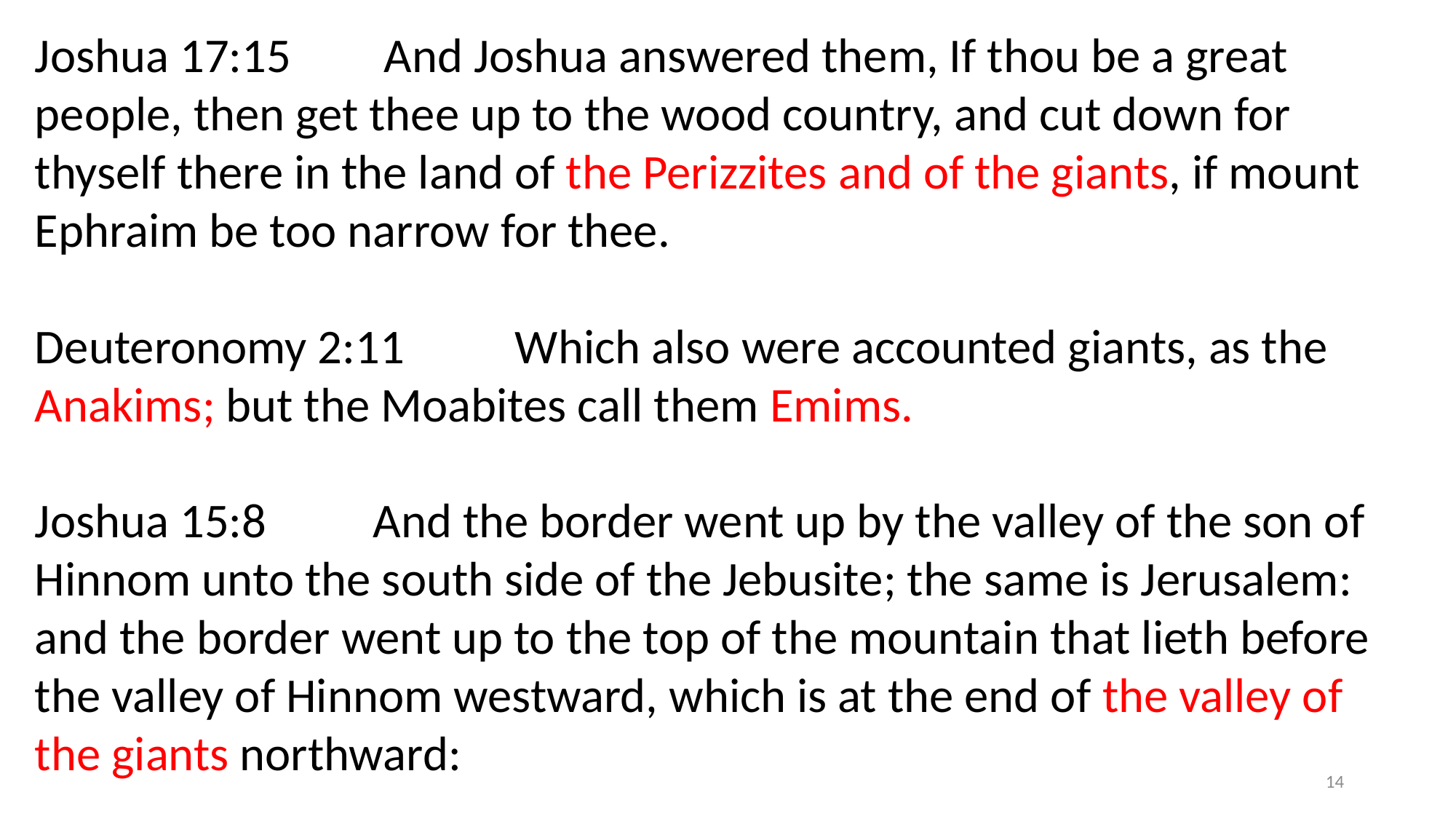

Joshua 17:15	  And Joshua answered them, If thou be a great people, then get thee up to the wood country, and cut down for thyself there in the land of the Perizzites and of the giants, if mount Ephraim be too narrow for thee.

Deuteronomy 2:11	    Which also were accounted giants, as the Anakims; but the Moabites call them Emims.

Joshua 15:8	 And the border went up by the valley of the son of Hinnom unto the south side of the Jebusite; the same is Jerusalem: and the border went up to the top of the mountain that lieth before the valley of Hinnom westward, which is at the end of the valley of the giants northward:
14